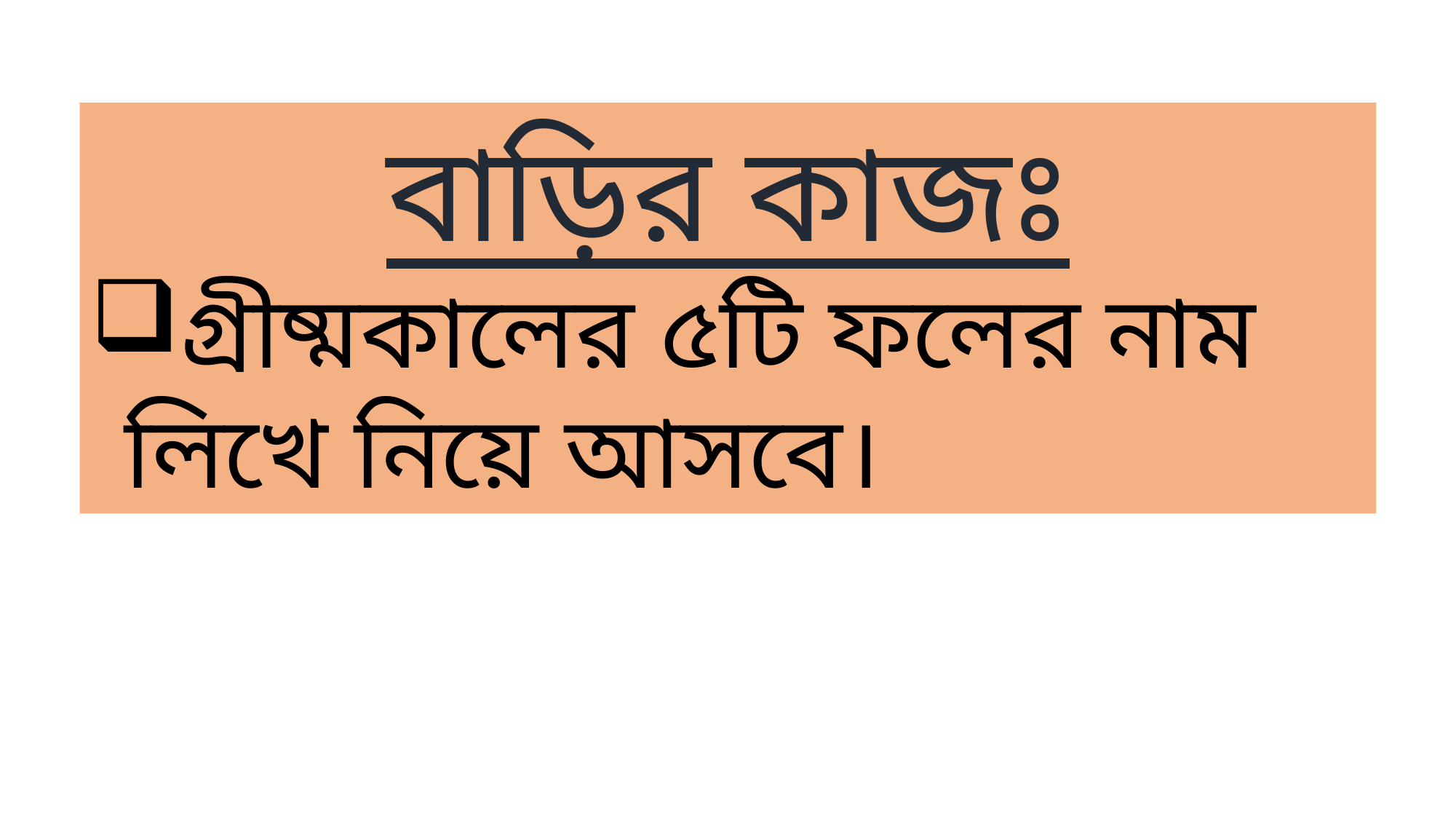

বাড়ির কাজঃ
গ্রীষ্মকালের ৫টি ফলের নাম লিখে নিয়ে আসবে।